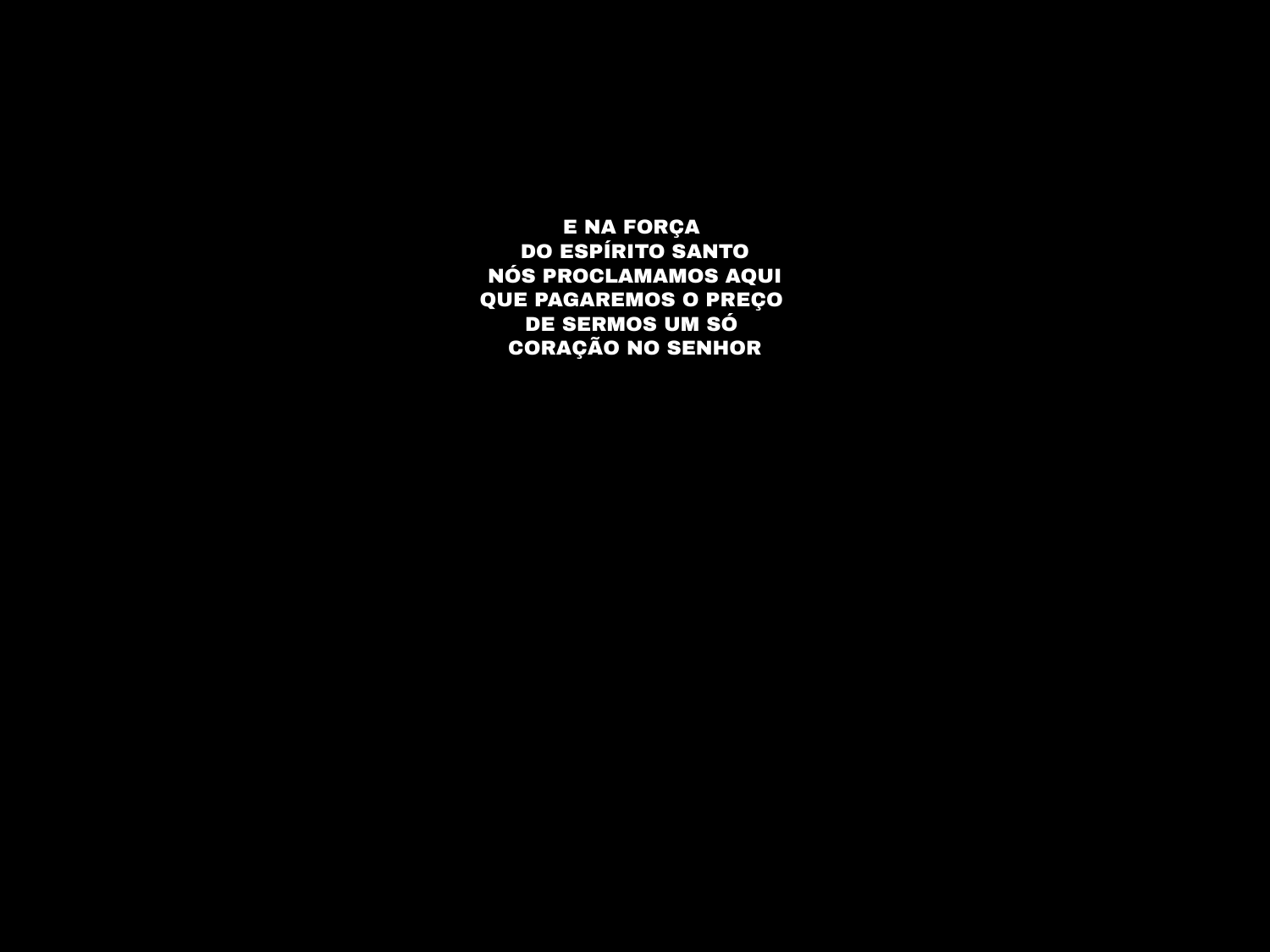

# E NA FORÇA DO ESPÍRITO SANTO NÓS PROCLAMAMOS AQUI QUE PAGAREMOS O PREÇO DE SERMOS UM SÓ CORAÇÃO NO SENHOR